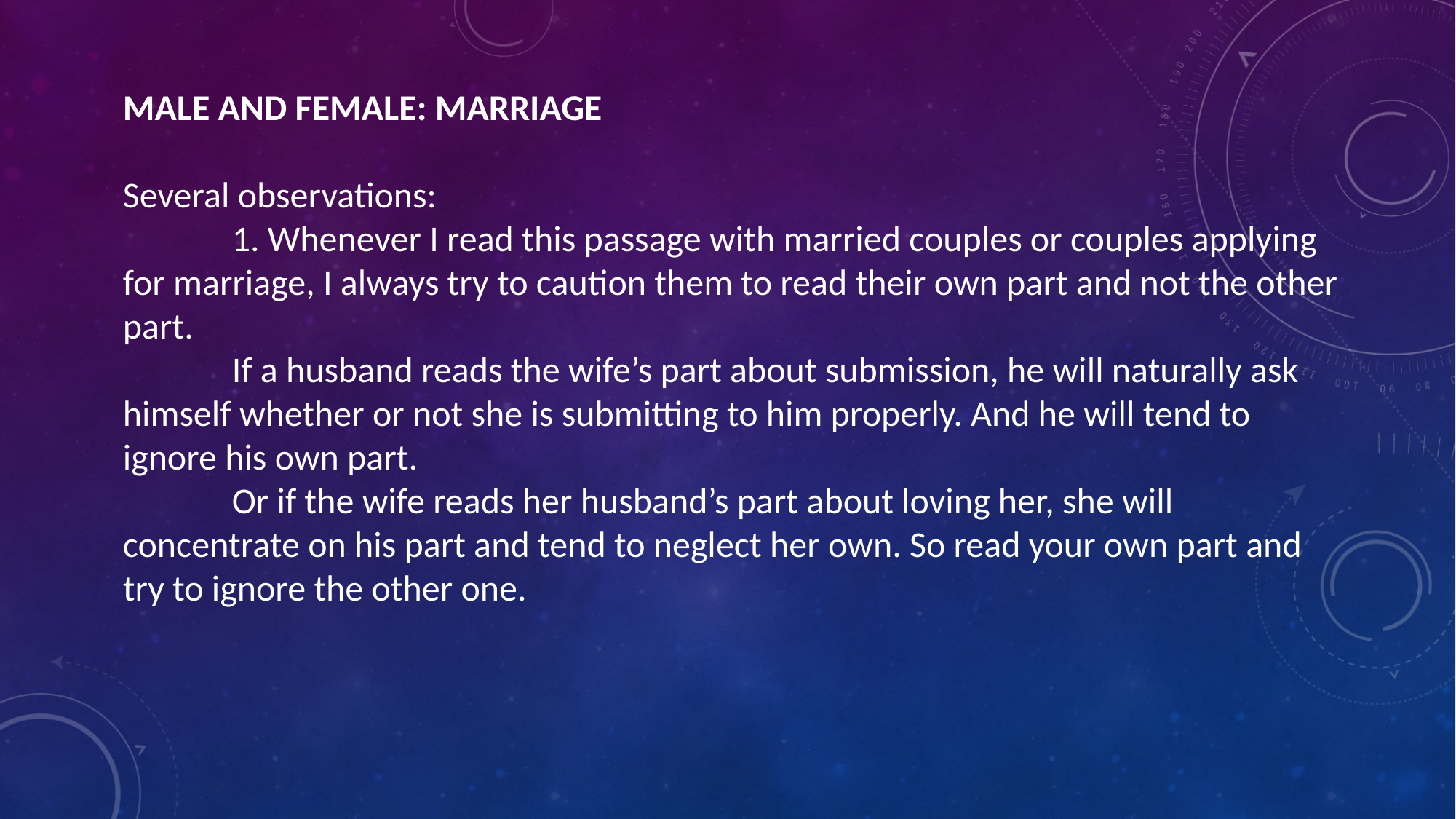

MALE AND FEMALE: MARRIAGE

Several observations:
	1. Whenever I read this passage with married couples or couples applying for marriage, I always try to caution them to read their own part and not the other part.
	If a husband reads the wife’s part about submission, he will naturally ask himself whether or not she is submitting to him properly. And he will tend to ignore his own part.
	Or if the wife reads her husband’s part about loving her, she will concentrate on his part and tend to neglect her own. So read your own part and try to ignore the other one.